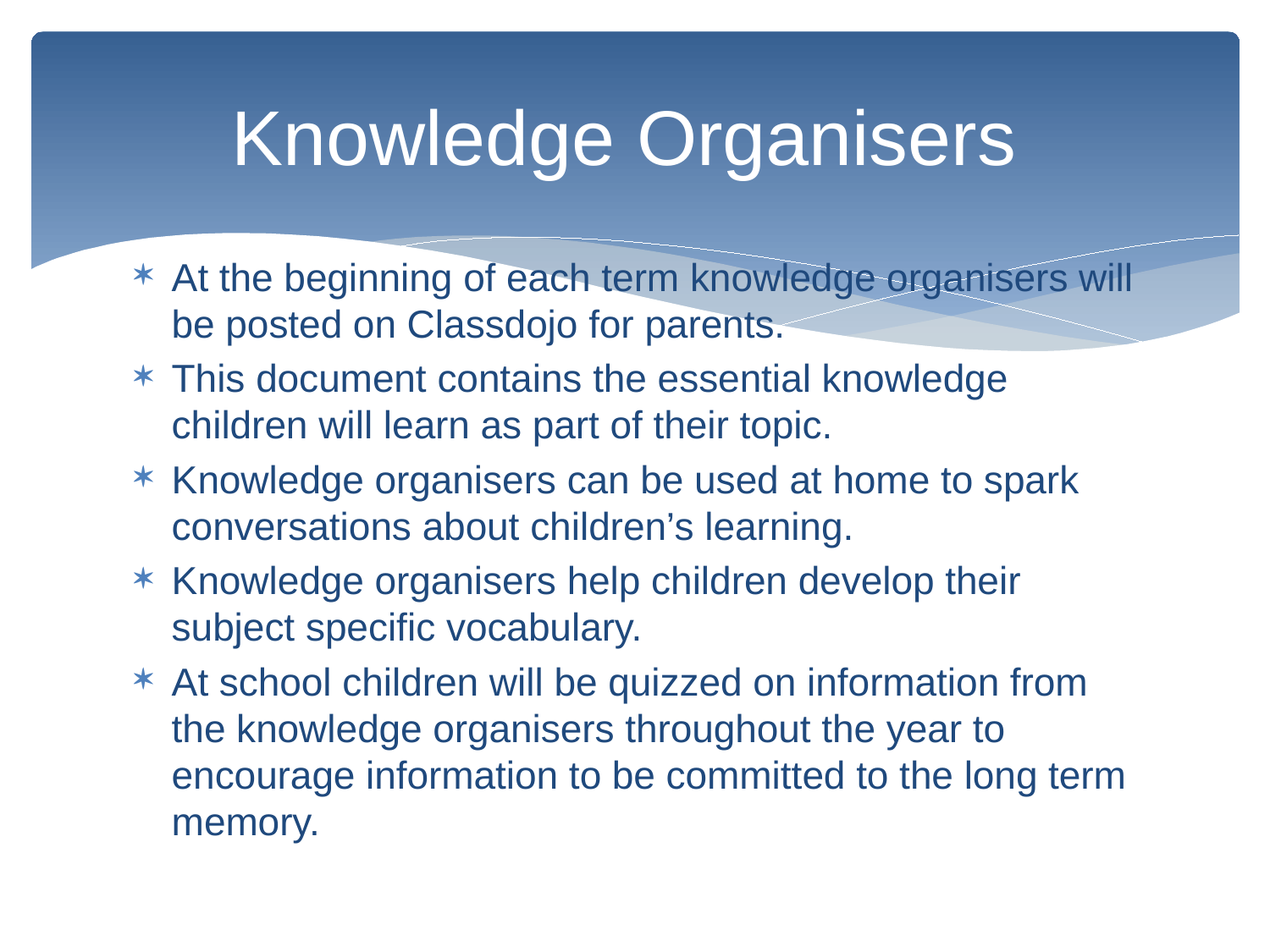

# Knowledge Organisers
At the beginning of each term knowledge organisers will be posted on Classdojo for parents.
This document contains the essential knowledge children will learn as part of their topic.
Knowledge organisers can be used at home to spark conversations about children’s learning.
Knowledge organisers help children develop their subject specific vocabulary.
At school children will be quizzed on information from the knowledge organisers throughout the year to encourage information to be committed to the long term memory.